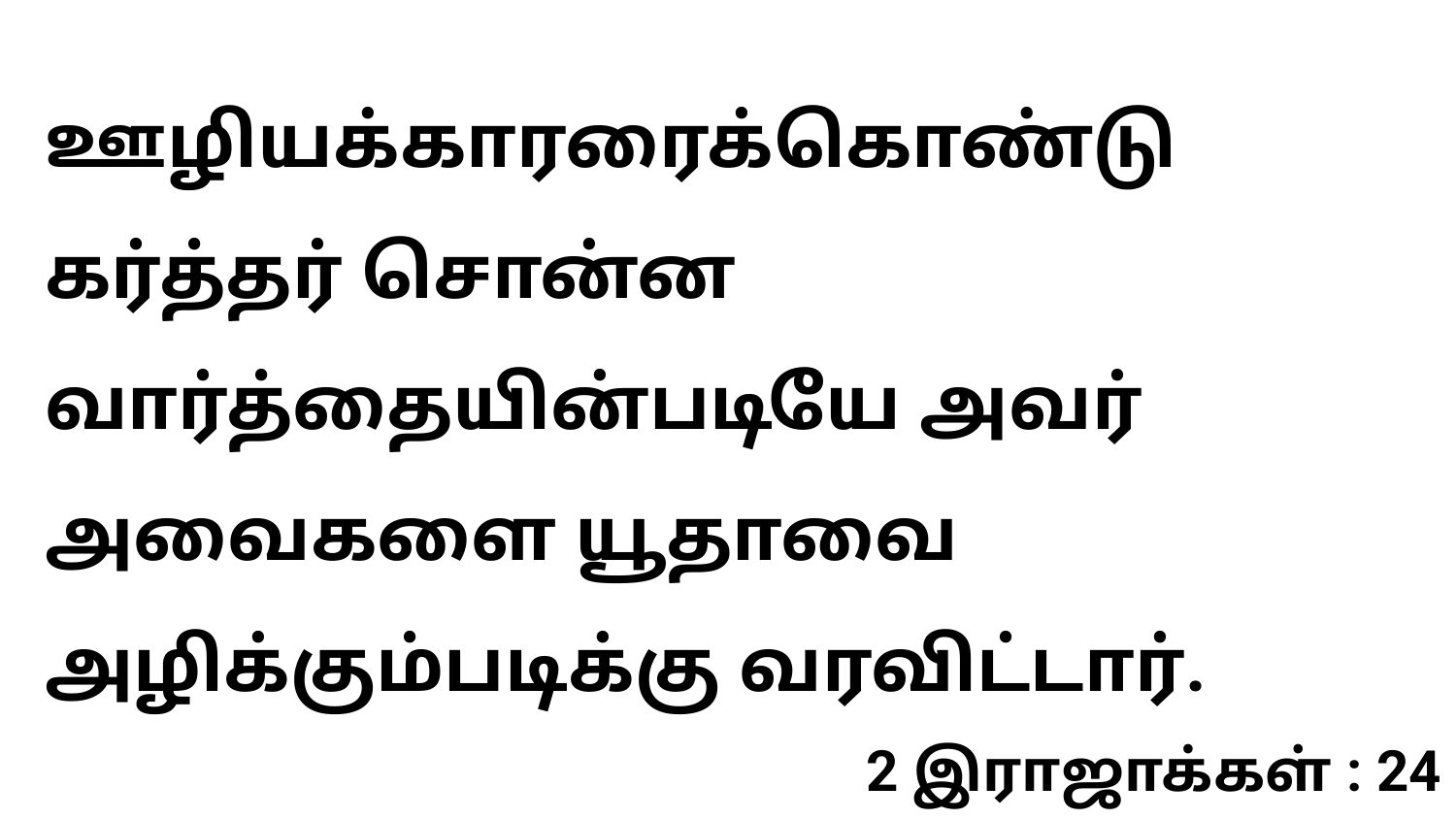

ஊழியக்காரரைக்கொண்டு கர்த்தர் சொன்ன வார்த்தையின்படியே அவர் அவைகளை யூதாவை அழிக்கும்படிக்கு வரவிட்டார்.
2 இராஜாக்கள் : 24